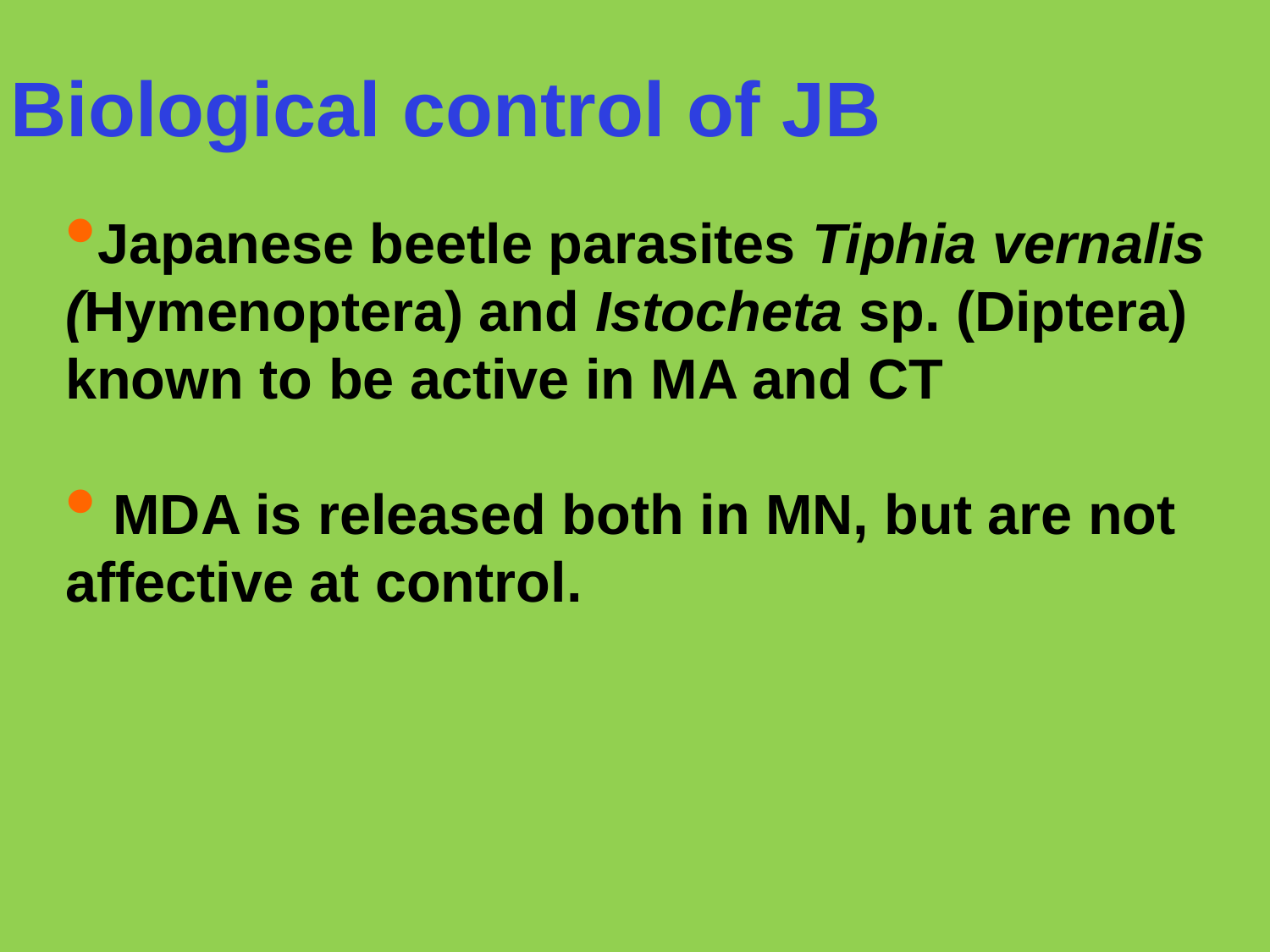

Biological control of JB
Japanese beetle parasites Tiphia vernalis (Hymenoptera) and Istocheta sp. (Diptera) known to be active in MA and CT

 MDA is released both in MN, but are not affective at control.